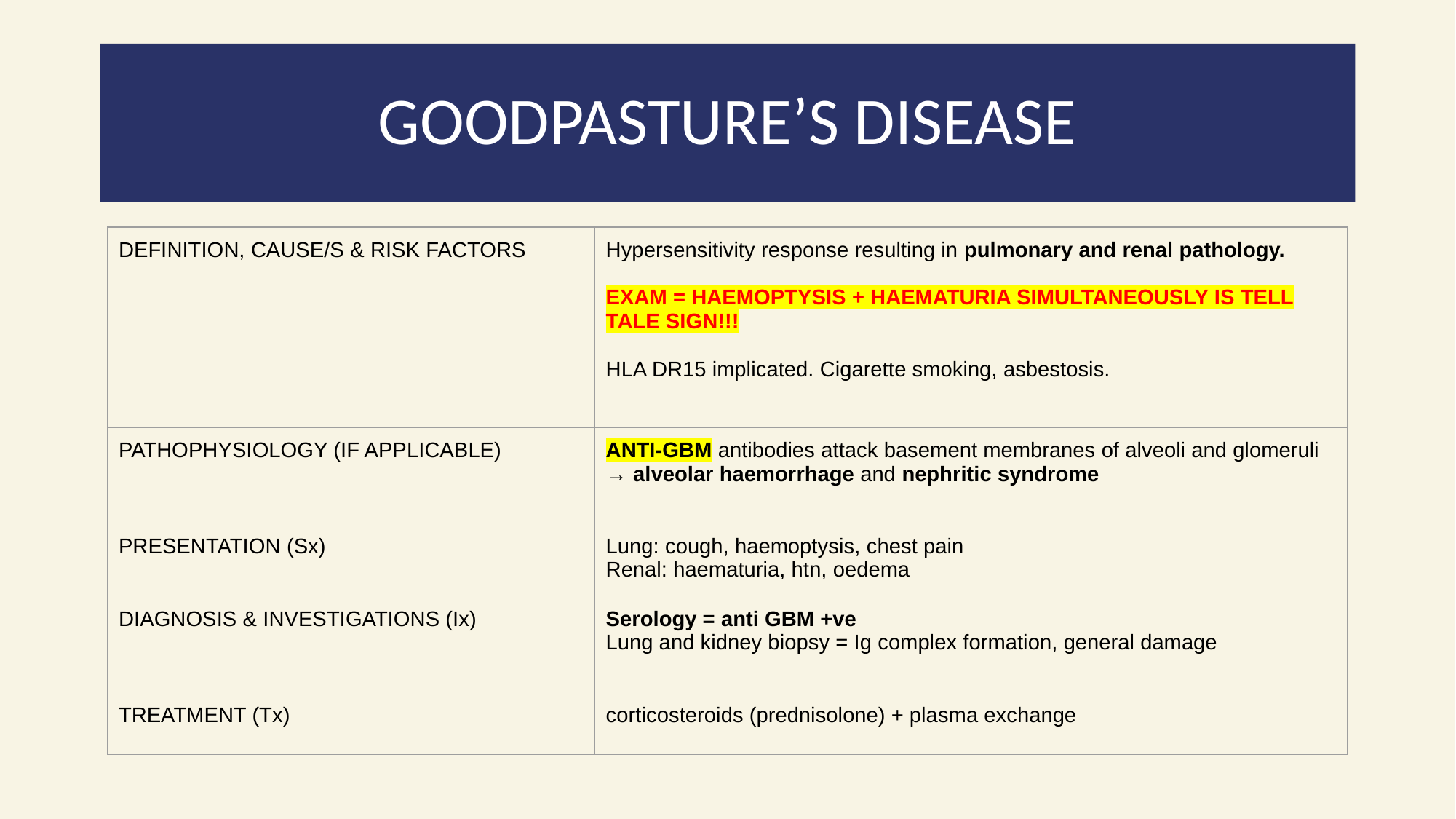

# GOODPASTURE’S DISEASE
| DEFINITION, CAUSE/S & RISK FACTORS | Hypersensitivity response resulting in pulmonary and renal pathology. EXAM = HAEMOPTYSIS + HAEMATURIA SIMULTANEOUSLY IS TELL TALE SIGN!!! HLA DR15 implicated. Cigarette smoking, asbestosis. |
| --- | --- |
| PATHOPHYSIOLOGY (IF APPLICABLE) | ANTI-GBM antibodies attack basement membranes of alveoli and glomeruli → alveolar haemorrhage and nephritic syndrome |
| PRESENTATION (Sx) | Lung: cough, haemoptysis, chest pain Renal: haematuria, htn, oedema |
| DIAGNOSIS & INVESTIGATIONS (Ix) | Serology = anti GBM +ve Lung and kidney biopsy = Ig complex formation, general damage |
| TREATMENT (Tx) | corticosteroids (prednisolone) + plasma exchange |